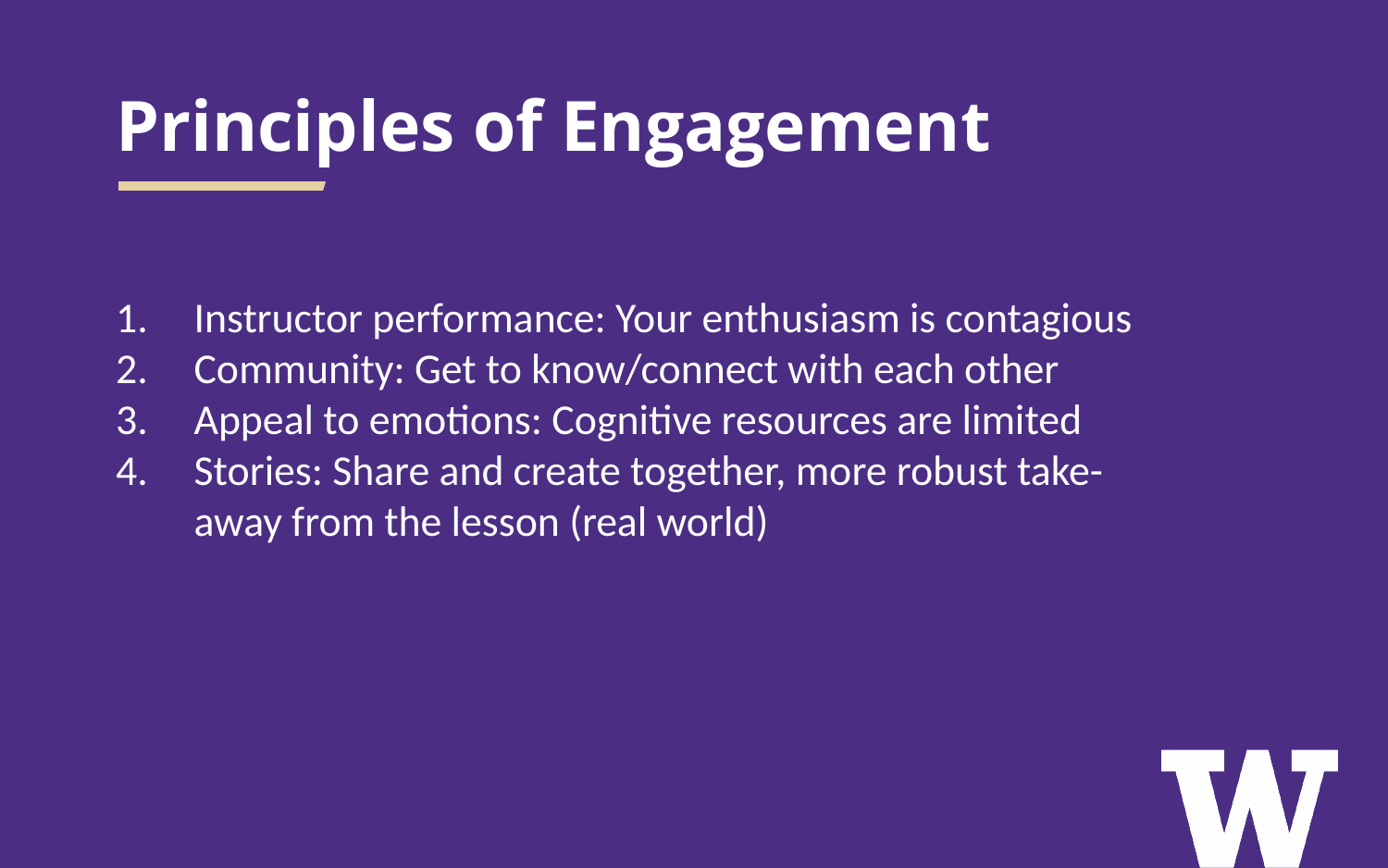

# Principles of Engagement
Instructor performance: Your enthusiasm is contagious
Community: Get to know/connect with each other
Appeal to emotions: Cognitive resources are limited
Stories: Share and create together, more robust take-away from the lesson (real world)